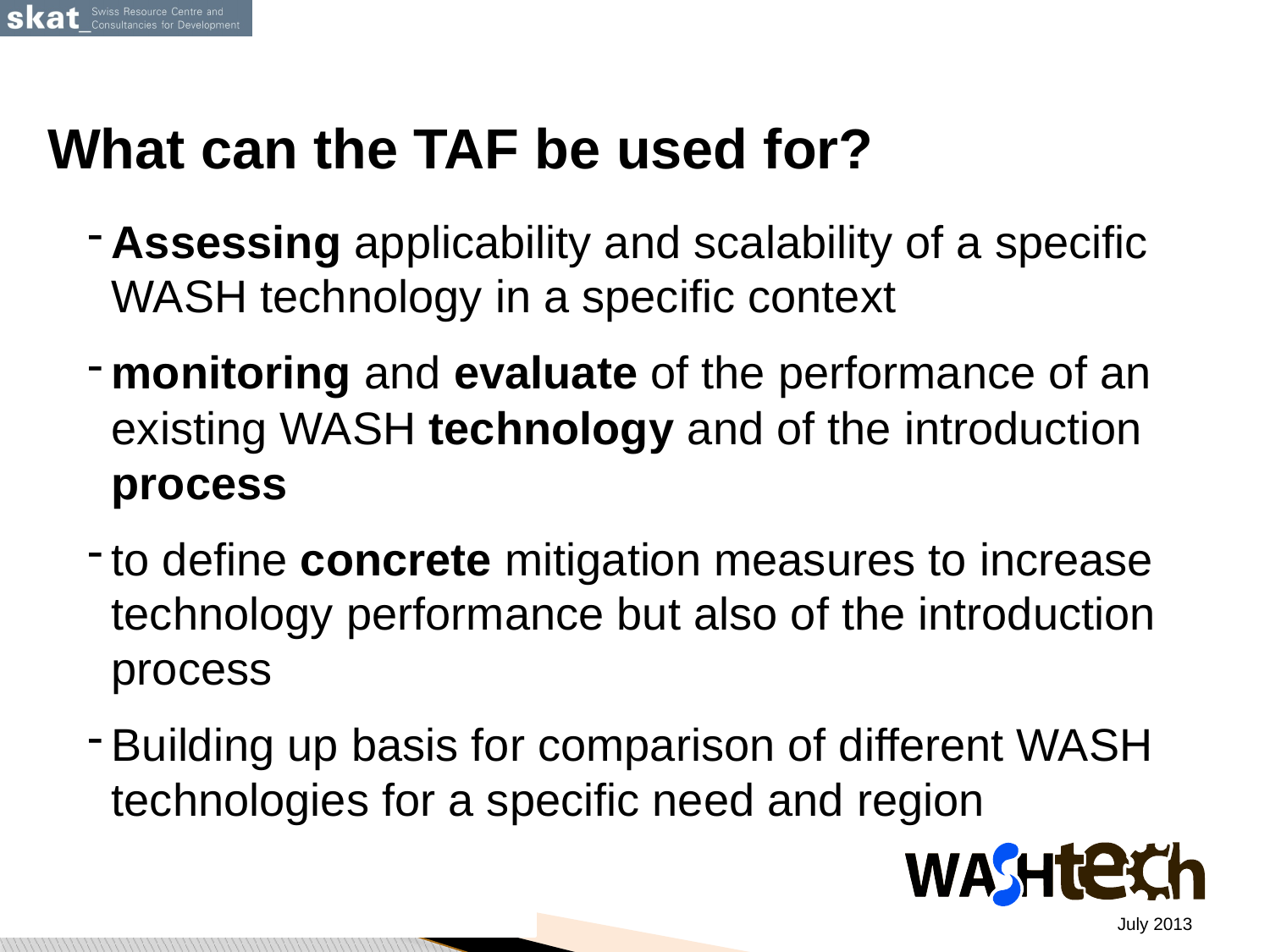

# What can the TAF be used for?
Assessing applicability and scalability of a specific WASH technology in a specific context
monitoring and evaluate of the performance of an existing WASH technology and of the introduction process
to define concrete mitigation measures to increase technology performance but also of the introduction process
Building up basis for comparison of different WASH technologies for a specific need and region

July 2013